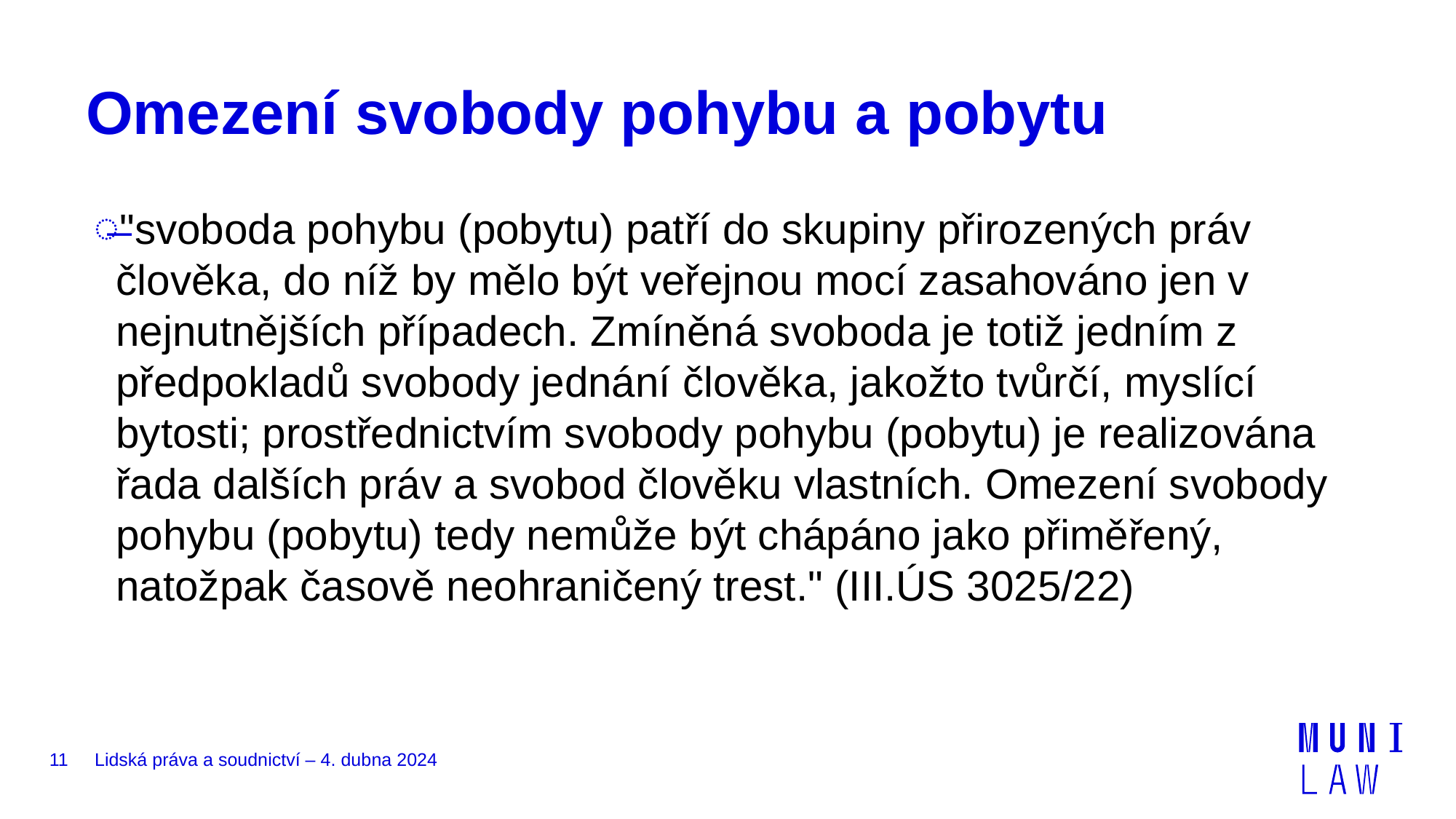

# Omezení svobody pohybu a pobytu
"svoboda pohybu (pobytu) patří do skupiny přirozených práv člověka, do níž by mělo být veřejnou mocí zasahováno jen v nejnutnějších případech. Zmíněná svoboda je totiž jedním z předpokladů svobody jednání člověka, jakožto tvůrčí, myslící bytosti; prostřednictvím svobody pohybu (pobytu) je realizována řada dalších práv a svobod člověku vlastních. Omezení svobody pohybu (pobytu) tedy nemůže být chápáno jako přiměřený, natožpak časově neohraničený trest." (III.ÚS 3025/22)
11
Lidská práva a soudnictví – 4. dubna 2024